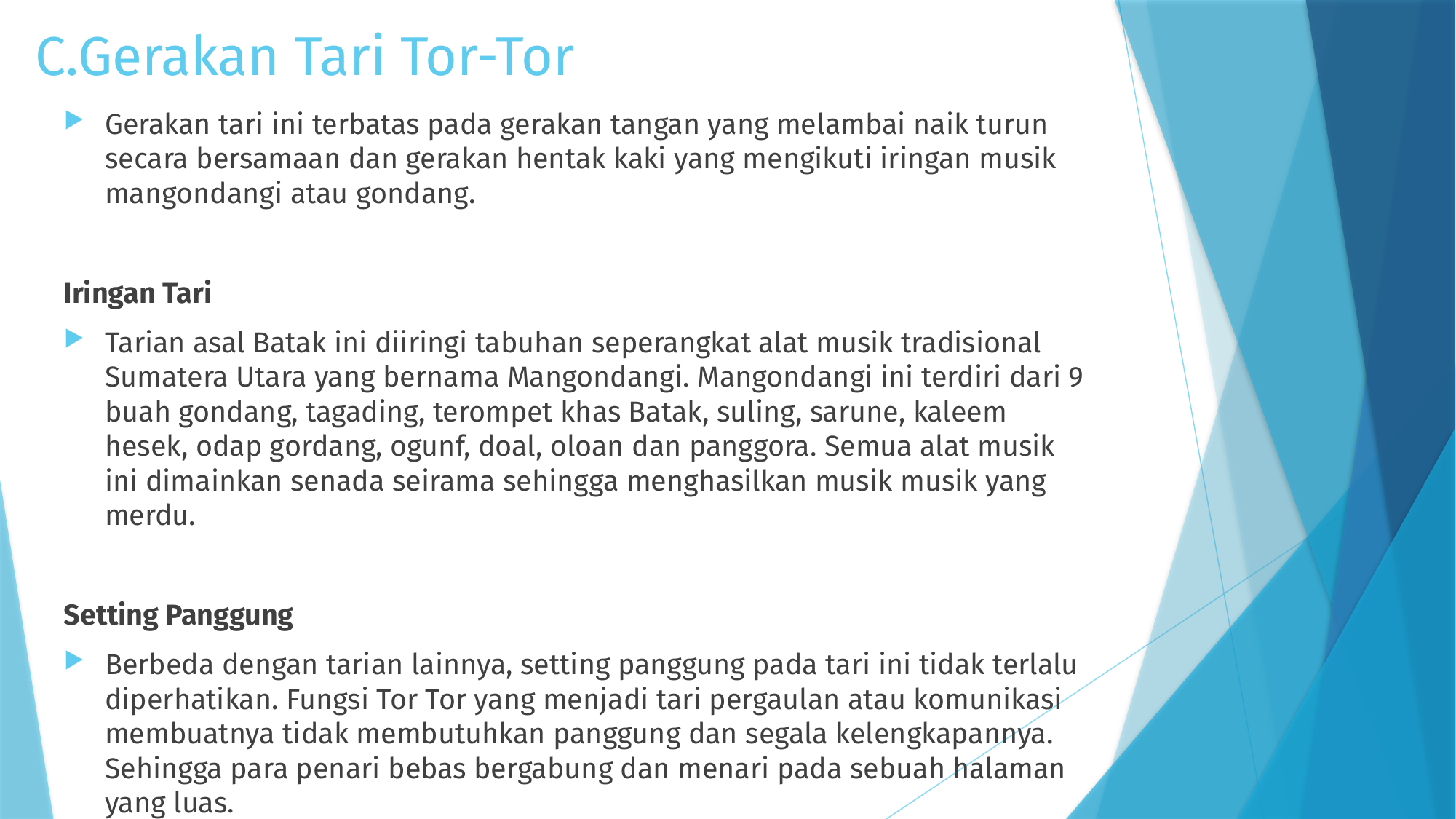

# C.Gerakan Tari Tor-Tor
Gerakan tari ini terbatas pada gerakan tangan yang melambai naik turun secara bersamaan dan gerakan hentak kaki yang mengikuti iringan musik mangondangi atau gondang.

Iringan Tari
Tarian asal Batak ini diiringi tabuhan seperangkat alat musik tradisional Sumatera Utara yang bernama Mangondangi. Mangondangi ini terdiri dari 9 buah gondang, tagading, terompet khas Batak, suling, sarune, kaleem hesek, odap gordang, ogunf, doal, oloan dan panggora. Semua alat musik ini dimainkan senada seirama sehingga menghasilkan musik musik yang merdu.

Setting Panggung
Berbeda dengan tarian lainnya, setting panggung pada tari ini tidak terlalu diperhatikan. Fungsi Tor Tor yang menjadi tari pergaulan atau komunikasi membuatnya tidak membutuhkan panggung dan segala kelengkapannya. Sehingga para penari bebas bergabung dan menari pada sebuah halaman yang luas.